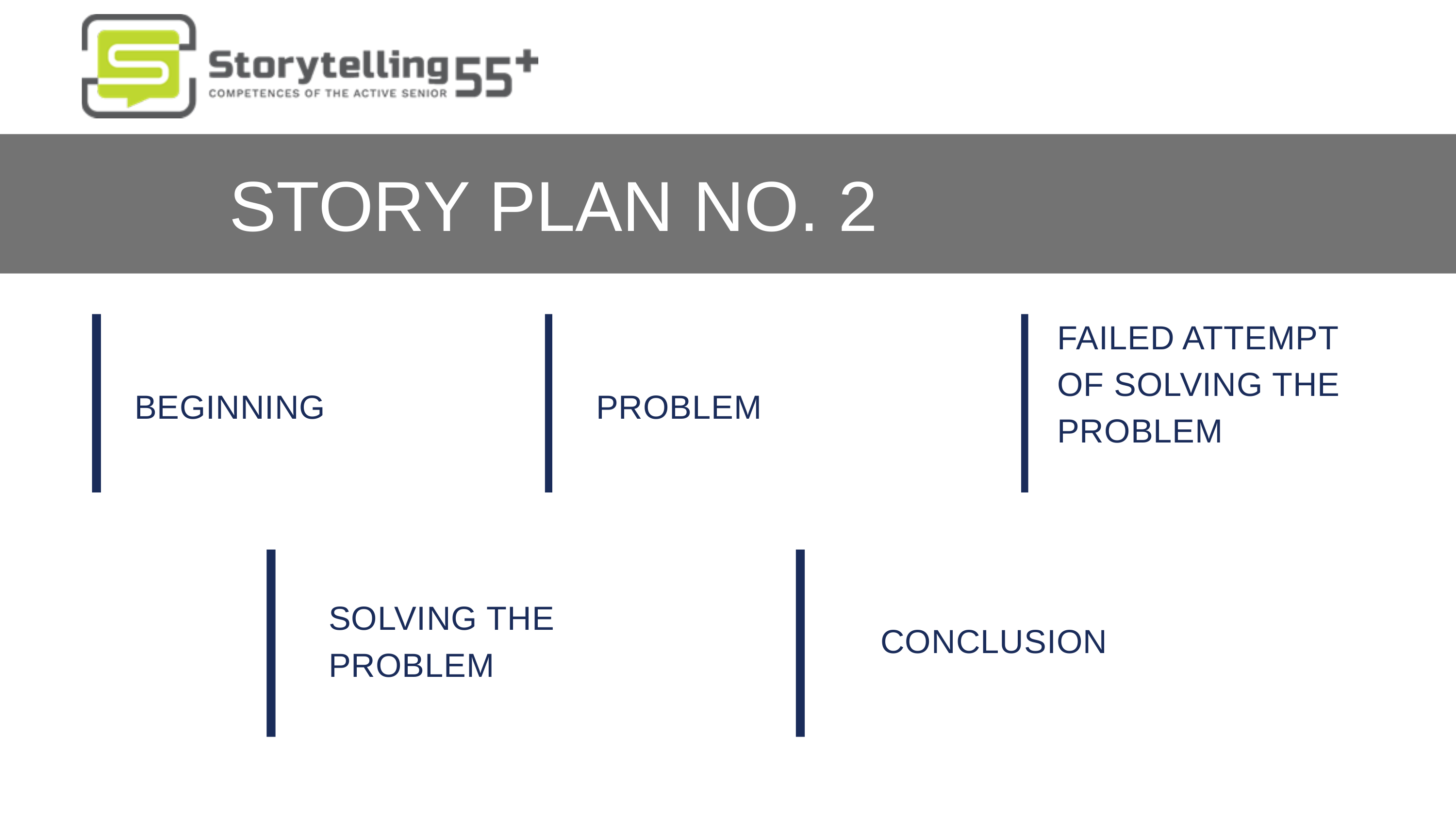

STORY PLAN NO. 2

FAILED ATTEMPT OF SOLVING THE PROBLEM

BEGINNING
PROBLEM

SOLVING THE PROBLEM
CONCLUSION